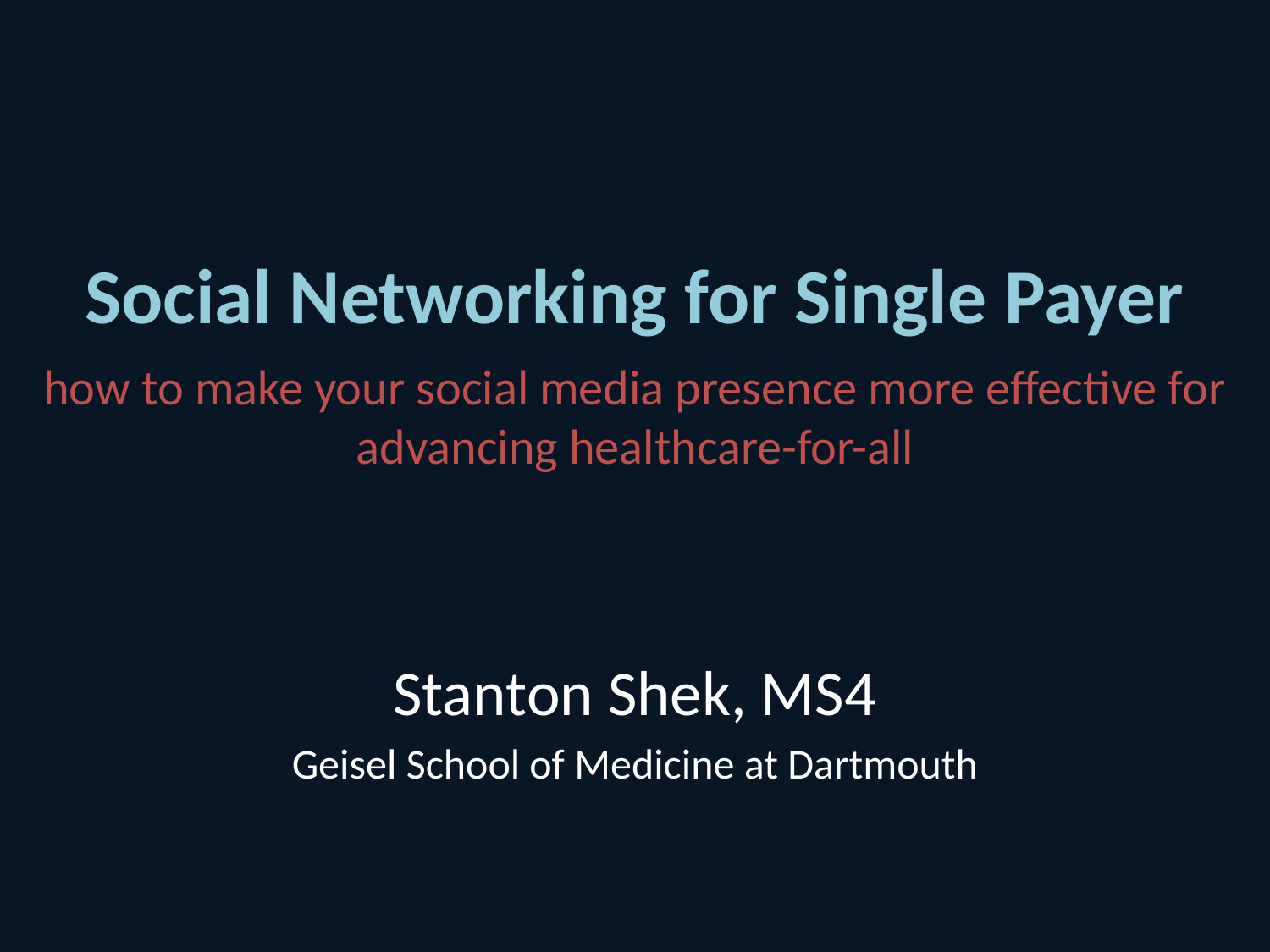

# Social Networking for Single Payer
how to make your social media presence more effective for advancing healthcare-for-all
Stanton Shek, MS4
Geisel School of Medicine at Dartmouth